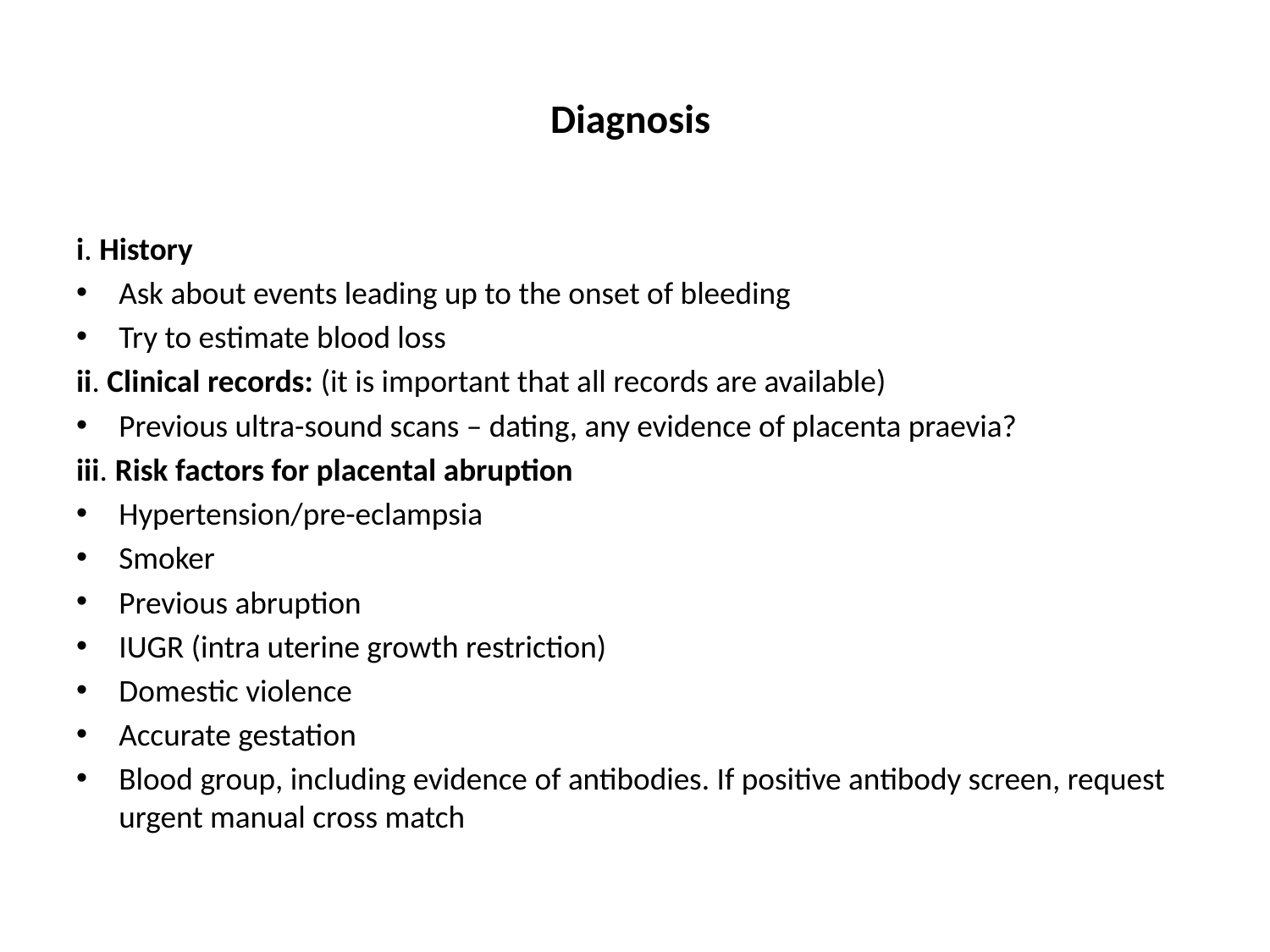

# Diagnosis
i. History
Ask about events leading up to the onset of bleeding
Try to estimate blood loss
ii. Clinical records: (it is important that all records are available)
Previous ultra-sound scans – dating, any evidence of placenta praevia?
iii. Risk factors for placental abruption
Hypertension/pre-eclampsia
Smoker
Previous abruption
IUGR (intra uterine growth restriction)
Domestic violence
Accurate gestation
Blood group, including evidence of antibodies. If positive antibody screen, request urgent manual cross match